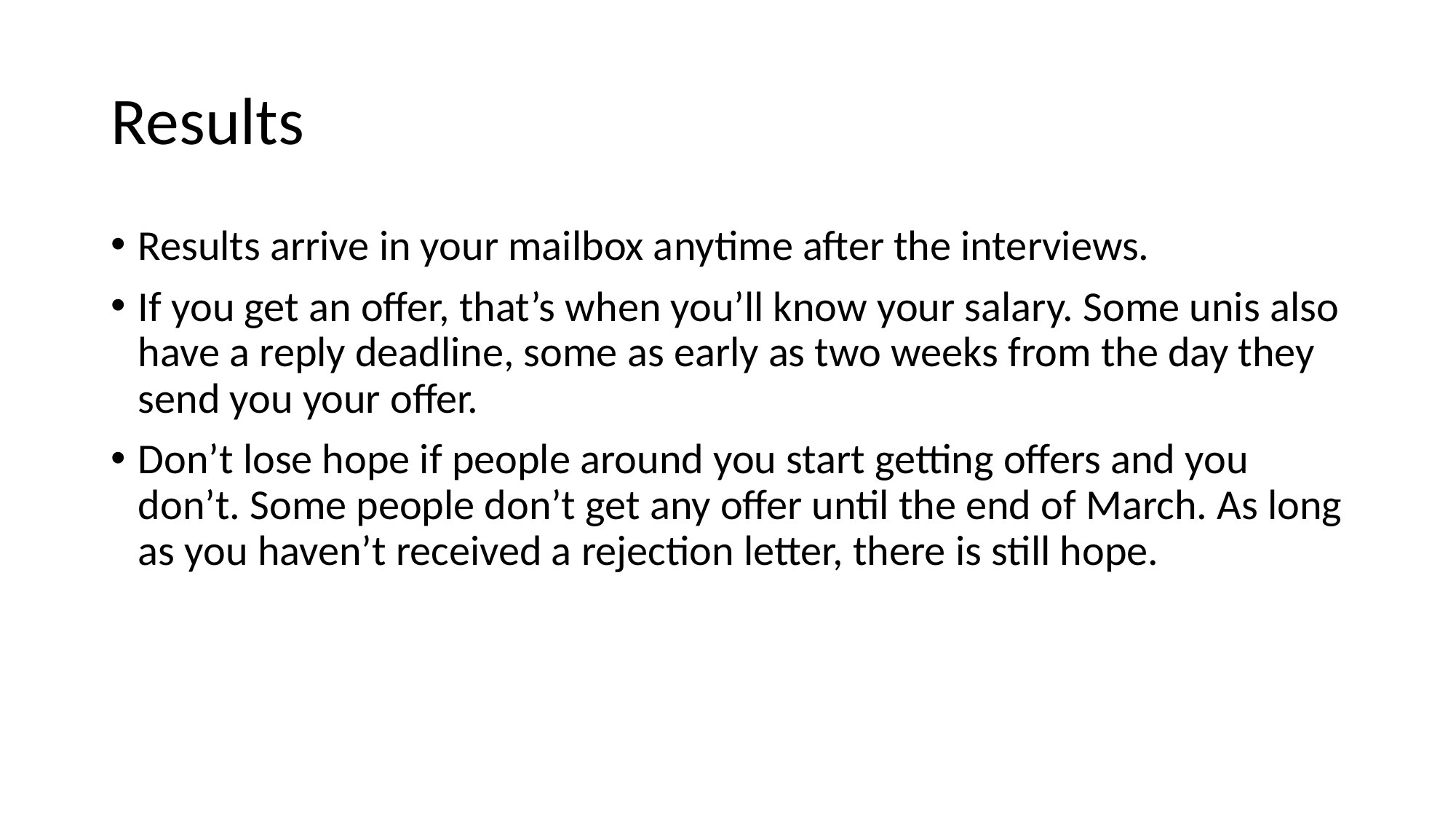

# Results
Results arrive in your mailbox anytime after the interviews.
If you get an offer, that’s when you’ll know your salary. Some unis also have a reply deadline, some as early as two weeks from the day they send you your offer.
Don’t lose hope if people around you start getting offers and you don’t. Some people don’t get any offer until the end of March. As long as you haven’t received a rejection letter, there is still hope.